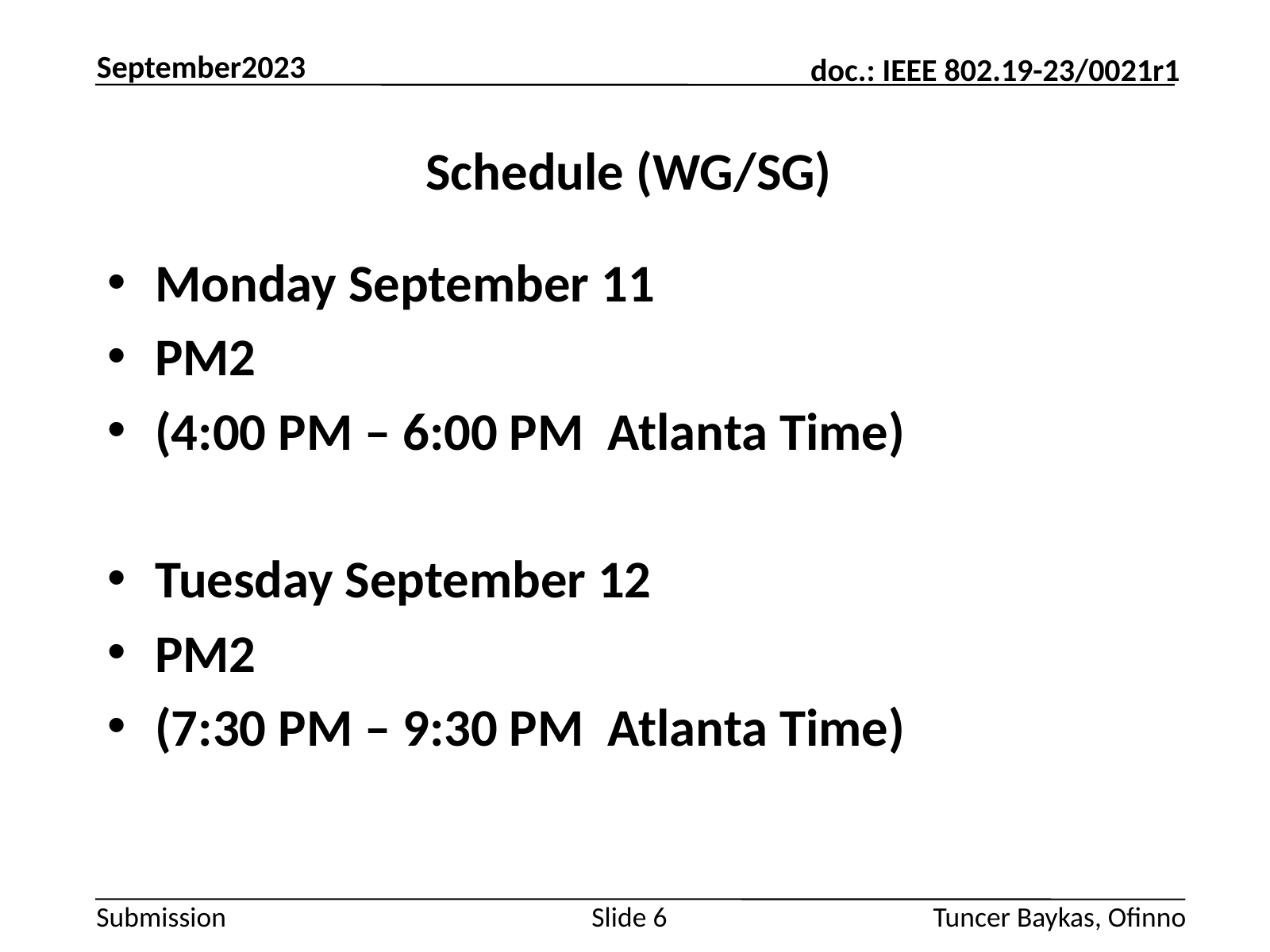

September2023
# Schedule (WG/SG)
Monday September 11
PM2
(4:00 PM – 6:00 PM  Atlanta Time)

Tuesday September 12
PM2
(7:30 PM – 9:30 PM  Atlanta Time)

Slide 6
Tuncer Baykas, Ofinno